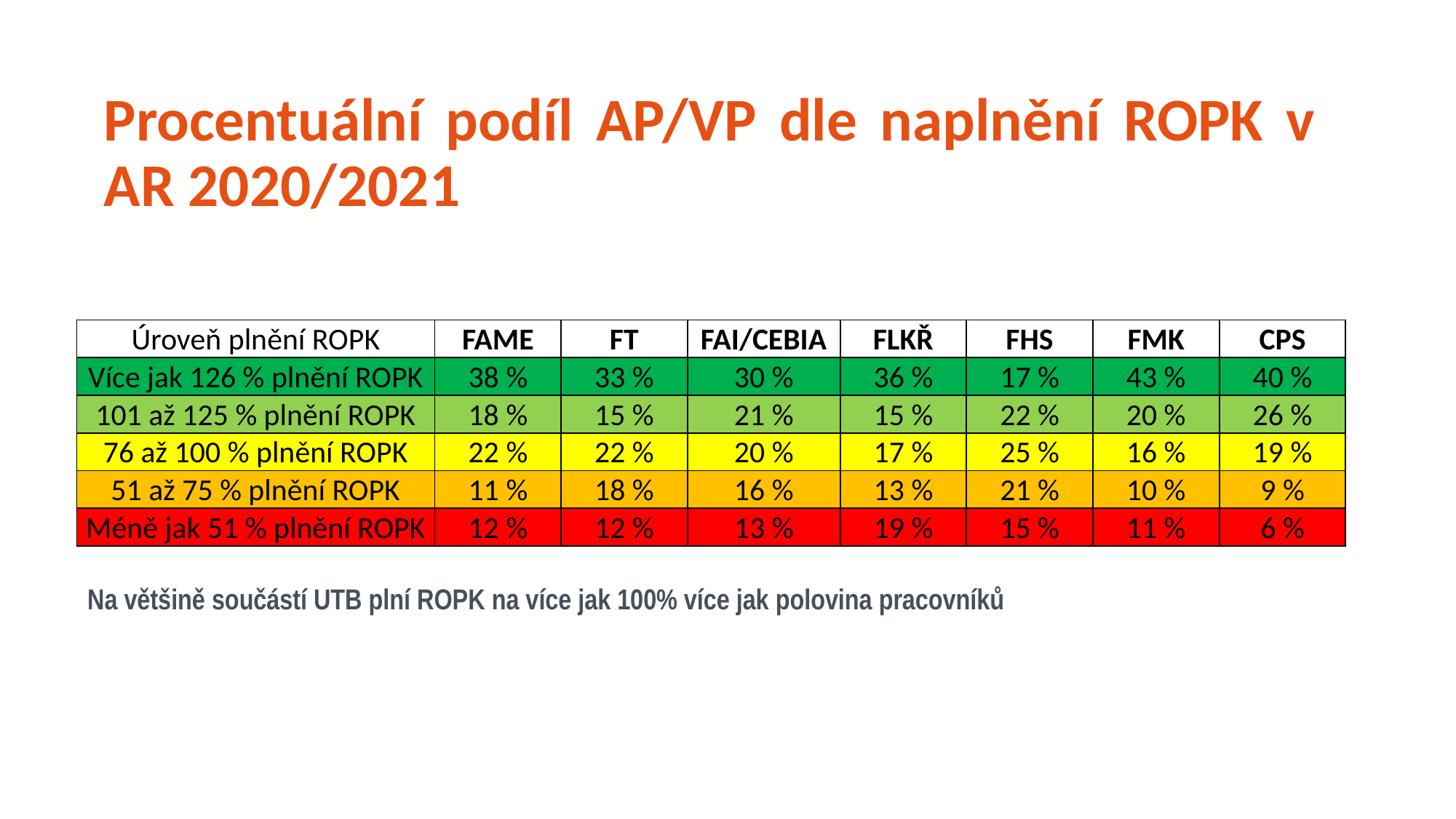

# Procentuální podíl AP/VP dle naplnění ROPK v AR 2020/2021
| Úroveň plnění ROPK | FAME | FT | FAI/CEBIA | FLKŘ | FHS | FMK | CPS |
| --- | --- | --- | --- | --- | --- | --- | --- |
| Více jak 126 % plnění ROPK | 38 % | 33 % | 30 % | 36 % | 17 % | 43 % | 40 % |
| 101 až 125 % plnění ROPK | 18 % | 15 % | 21 % | 15 % | 22 % | 20 % | 26 % |
| 76 až 100 % plnění ROPK | 22 % | 22 % | 20 % | 17 % | 25 % | 16 % | 19 % |
| 51 až 75 % plnění ROPK | 11 % | 18 % | 16 % | 13 % | 21 % | 10 % | 9 % |
| Méně jak 51 % plnění ROPK | 12 % | 12 % | 13 % | 19 % | 15 % | 11 % | 6 % |
Na většině součástí UTB plní ROPK na více jak 100% více jak polovina pracovníků